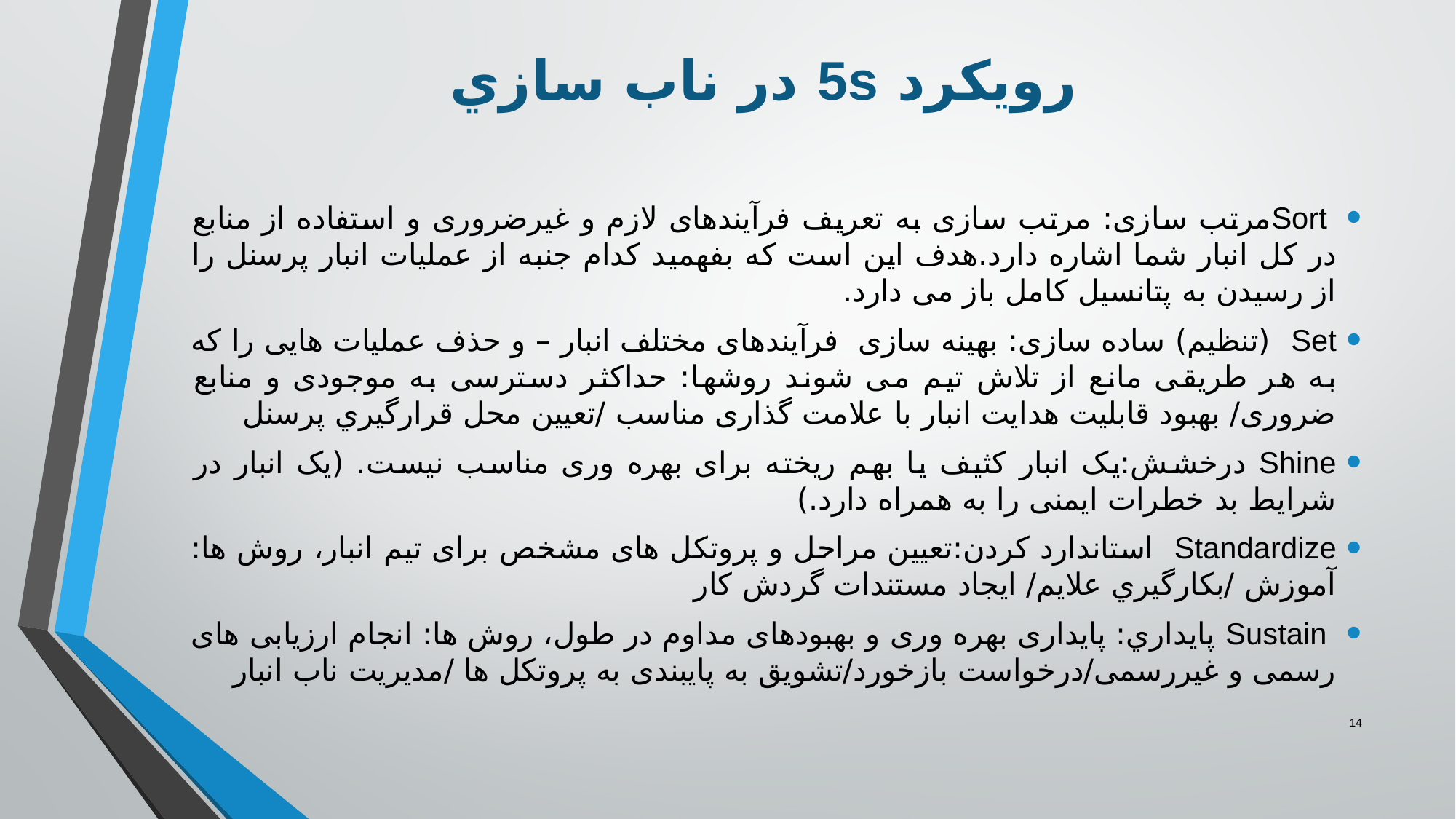

# رويكرد 5s در ناب سازي
 Sortمرتب سازی: مرتب سازی به تعریف فرآیندهای لازم و غیرضروری و استفاده از منابع در کل انبار شما اشاره دارد.هدف این است که بفهمید کدام جنبه از عملیات انبار پرسنل را از رسیدن به پتانسیل کامل باز می دارد.
Set  (تنظيم) ساده سازی: بهینه سازی  فرآیندهای مختلف انبار – و حذف عملیات هایی را که به هر طریقی مانع از تلاش تیم می شوند روشها: حداکثر دسترسی به موجودی و منابع ضروری/ بهبود قابلیت هدایت انبار با علامت گذاری مناسب /تعيين محل قرارگيري پرسنل
Shine درخشش:یک انبار کثیف یا بهم ریخته برای بهره وری مناسب نیست. (یک انبار در شرایط بد خطرات ایمنی را به همراه دارد.)
Standardize  استاندارد کردن:تعيين مراحل و پروتکل های مشخص برای تیم انبار، روش ها: آموزش /بكارگيري علايم/ ایجاد مستندات گردش کار
 Sustain پایداري: پایداری بهره وری و بهبودهای مداوم در طول، روش ها: انجام ارزیابی های رسمی و غیررسمی/درخواست بازخورد/تشویق به پایبندی به پروتکل ها /مدیریت ناب انبار

14